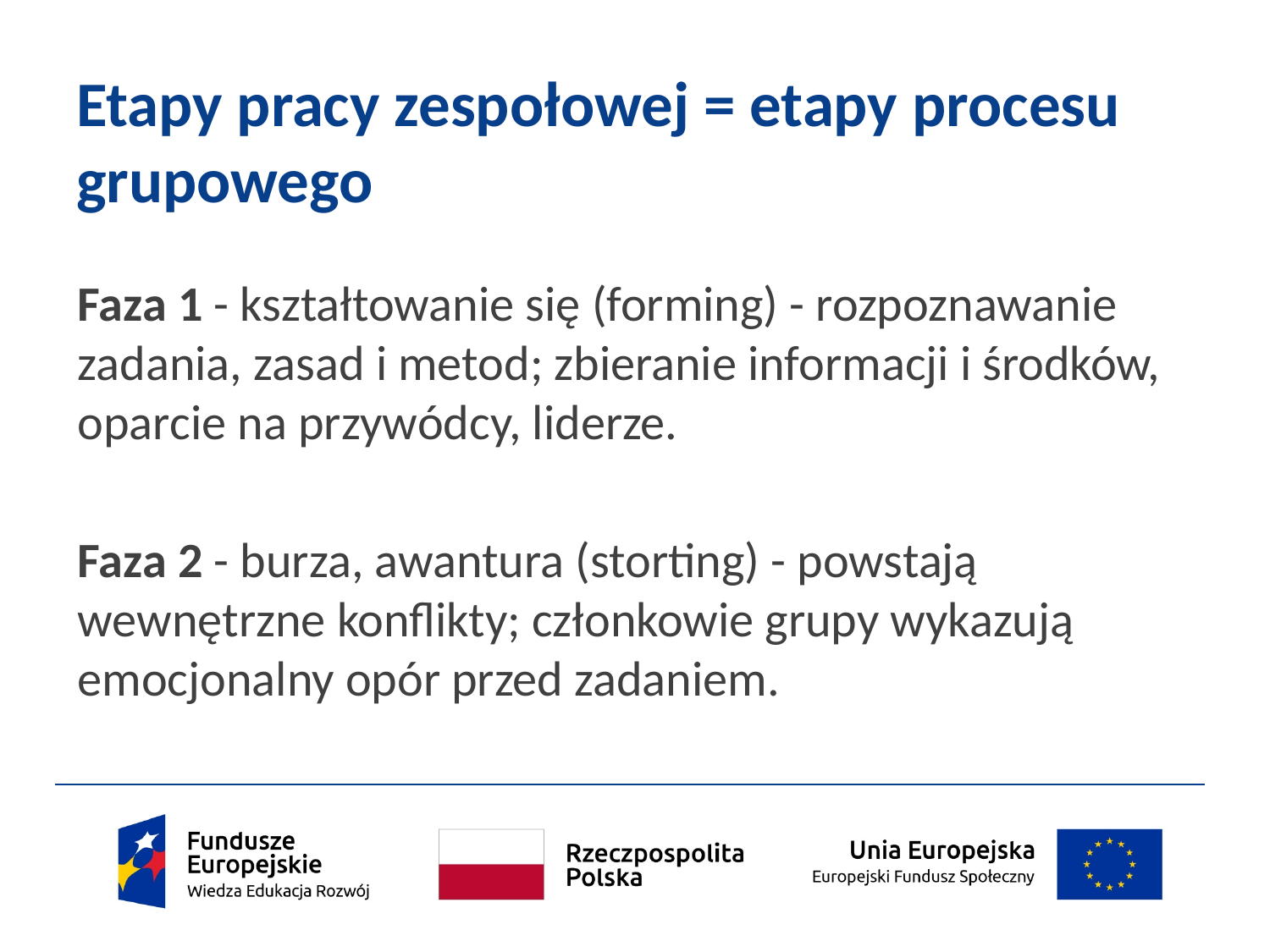

# Etapy pracy zespołowej = etapy procesu grupowego

Faza 1 - kształtowanie się (forming) - rozpoznawanie zadania, zasad i metod; zbieranie informacji i środków, oparcie na przywódcy, liderze.

Faza 2 - burza, awantura (storting) - powstają wewnętrzne konflikty; członkowie grupy wykazują emocjonalny opór przed zadaniem.